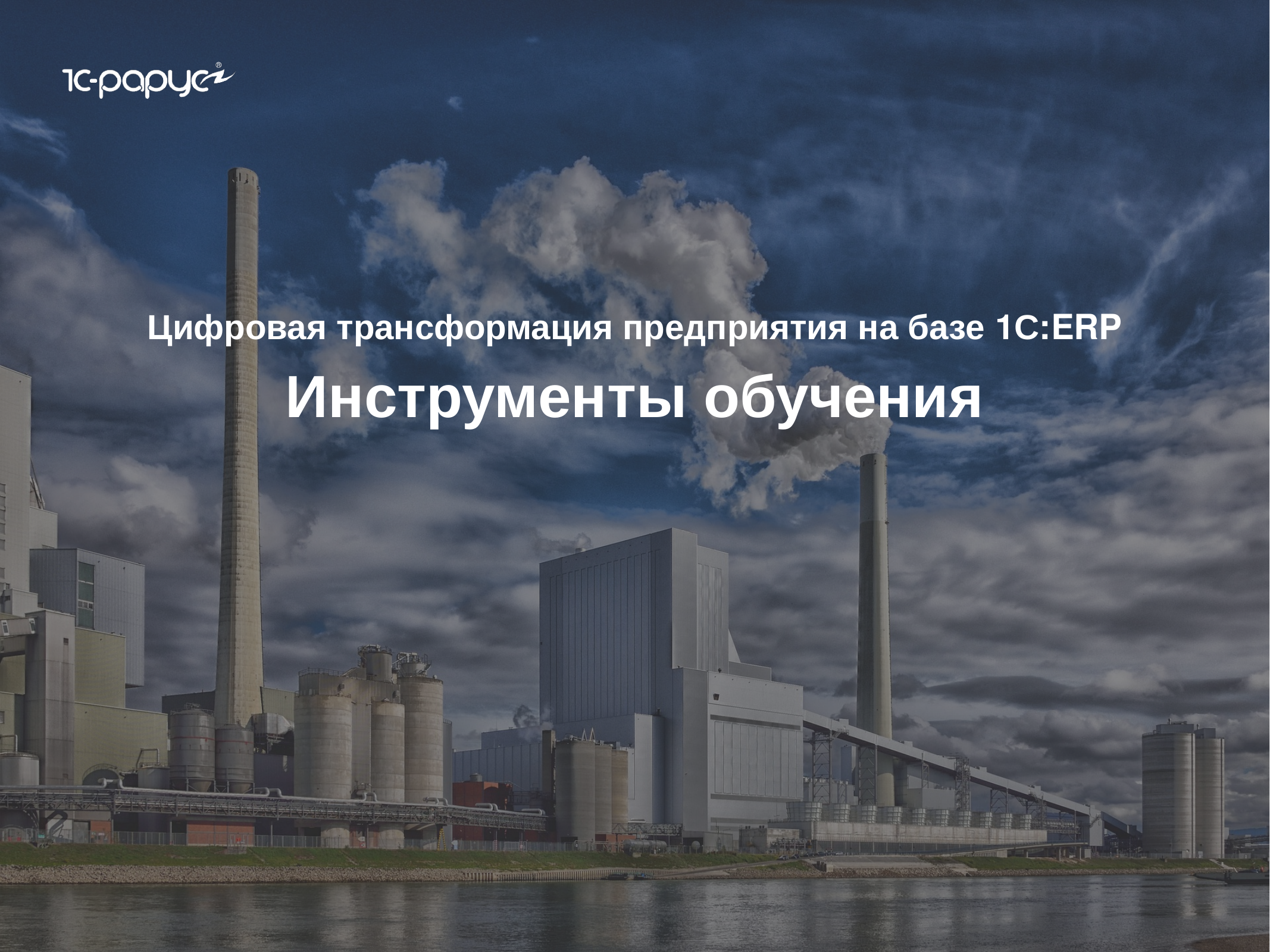

Цифровая трансформация предприятия на базе 1С:ERP
Инструменты обучения